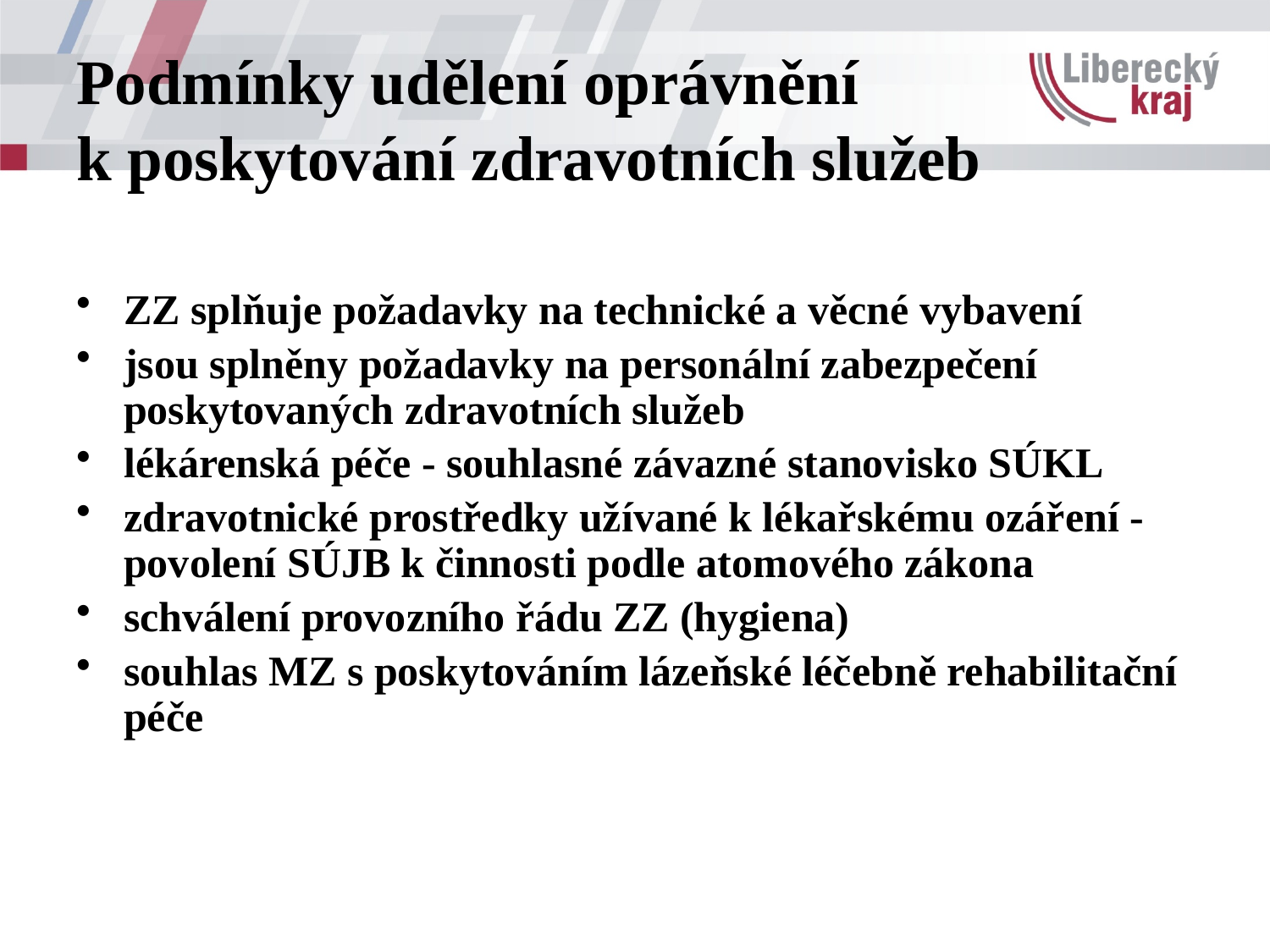

# Podmínky udělení oprávnění k poskytování zdravotních služeb

ZZ splňuje požadavky na technické a věcné vybavení
jsou splněny požadavky na personální zabezpečení poskytovaných zdravotních služeb
lékárenská péče - souhlasné závazné stanovisko SÚKL
zdravotnické prostředky užívané k lékařskému ozáření - povolení SÚJB k činnosti podle atomového zákona
schválení provozního řádu ZZ (hygiena)
souhlas MZ s poskytováním lázeňské léčebně rehabilitační péče